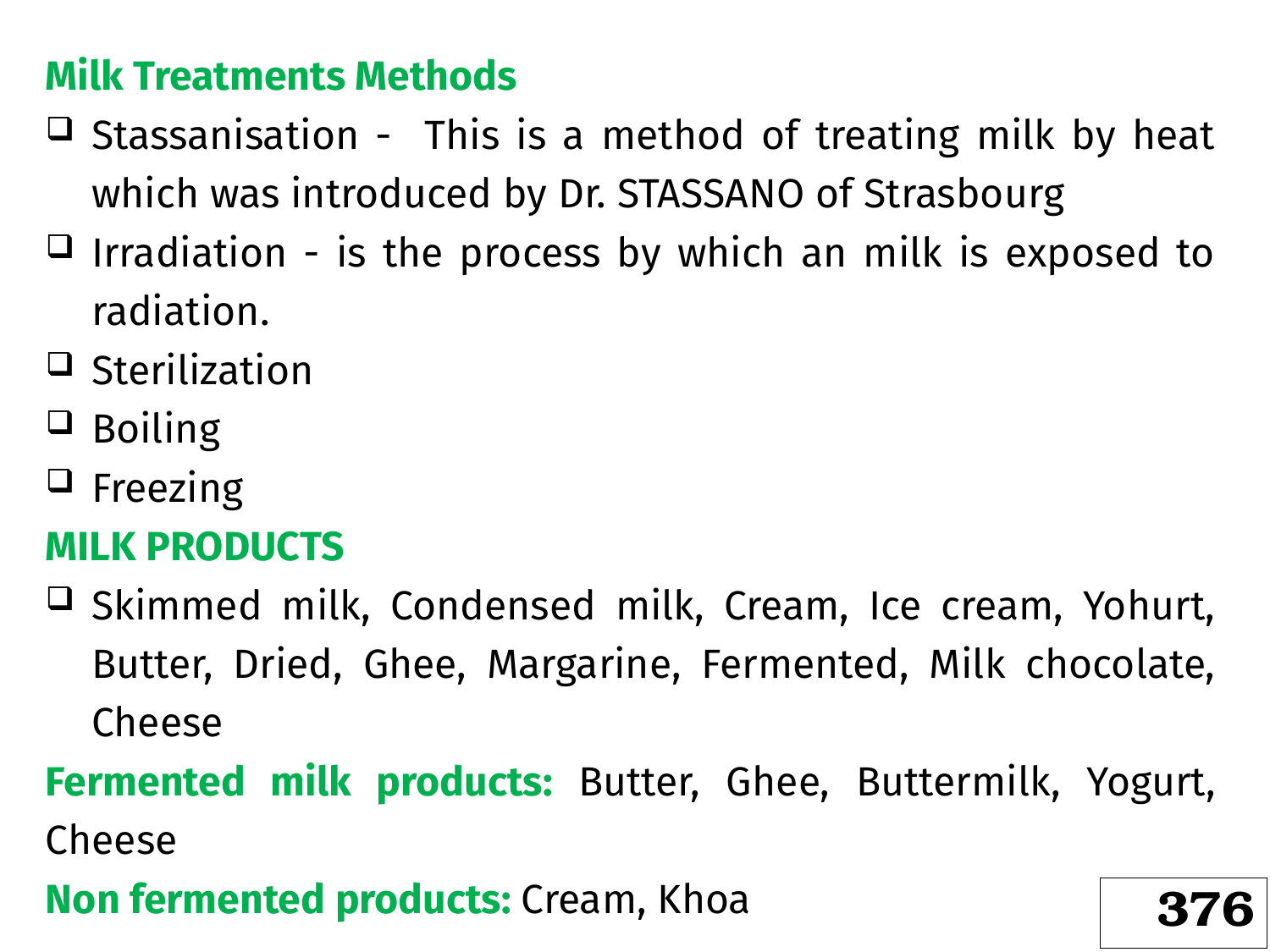

Milk Treatments Methods
Stassanisation -  This is a method of treating milk by heat which was introduced by Dr. STASSANO of Strasbourg
Irradiation - is the process by which an milk is exposed to radiation.
Sterilization
Boiling
Freezing
MILK PRODUCTS
Skimmed milk, Condensed milk, Cream, Ice cream, Yohurt, Butter, Dried, Ghee, Margarine, Fermented, Milk chocolate, Cheese
Fermented milk products: Butter, Ghee, Buttermilk, Yogurt, Cheese
Non fermented products: Cream, Khoa

376